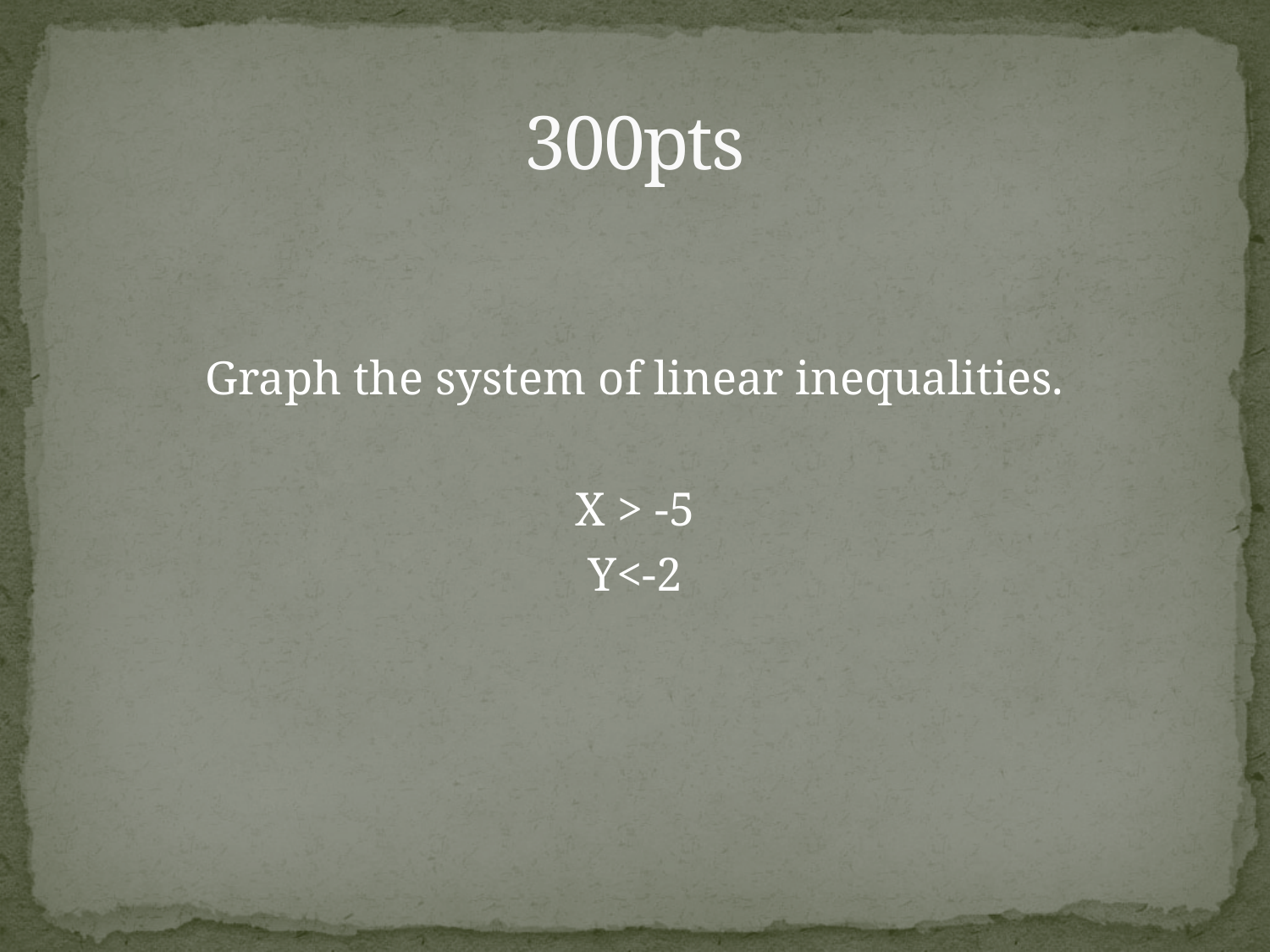

# 300pts

Graph the system of linear inequalities.

X > -5
Y<-2